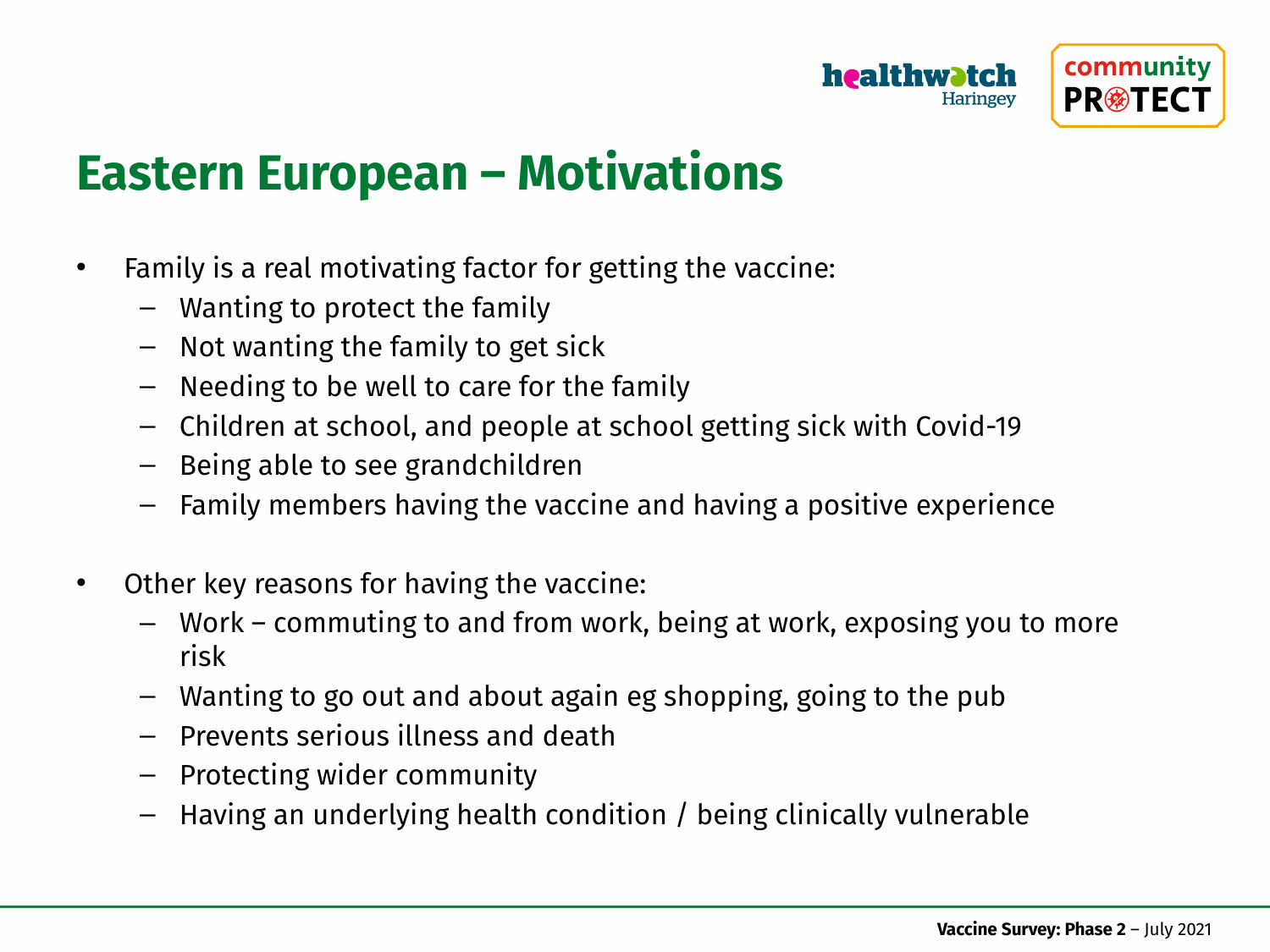

Eastern European – Motivations
Family is a real motivating factor for getting the vaccine:
Wanting to protect the family
Not wanting the family to get sick
Needing to be well to care for the family
Children at school, and people at school getting sick with Covid-19
Being able to see grandchildren
Family members having the vaccine and having a positive experience

Other key reasons for having the vaccine:
Work – commuting to and from work, being at work, exposing you to more risk
Wanting to go out and about again eg shopping, going to the pub
Prevents serious illness and death
Protecting wider community
Having an underlying health condition / being clinically vulnerable